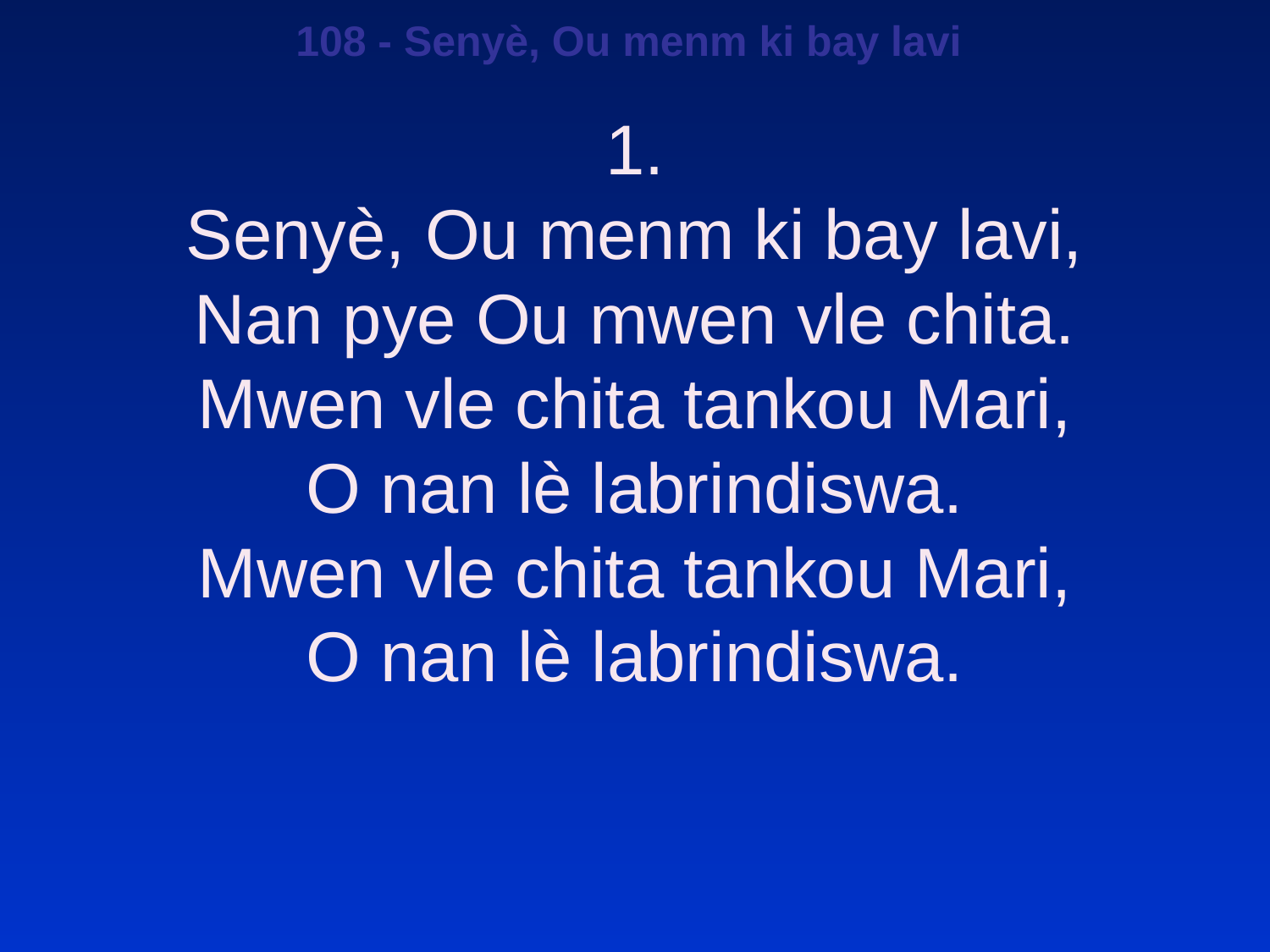

108 - Senyè, Ou menm ki bay lavi
1.
Senyè, Ou menm ki bay lavi,
Nan pye Ou mwen vle chita.
Mwen vle chita tankou Mari,
O nan lè labrindiswa.
Mwen vle chita tankou Mari,
O nan lè labrindiswa.